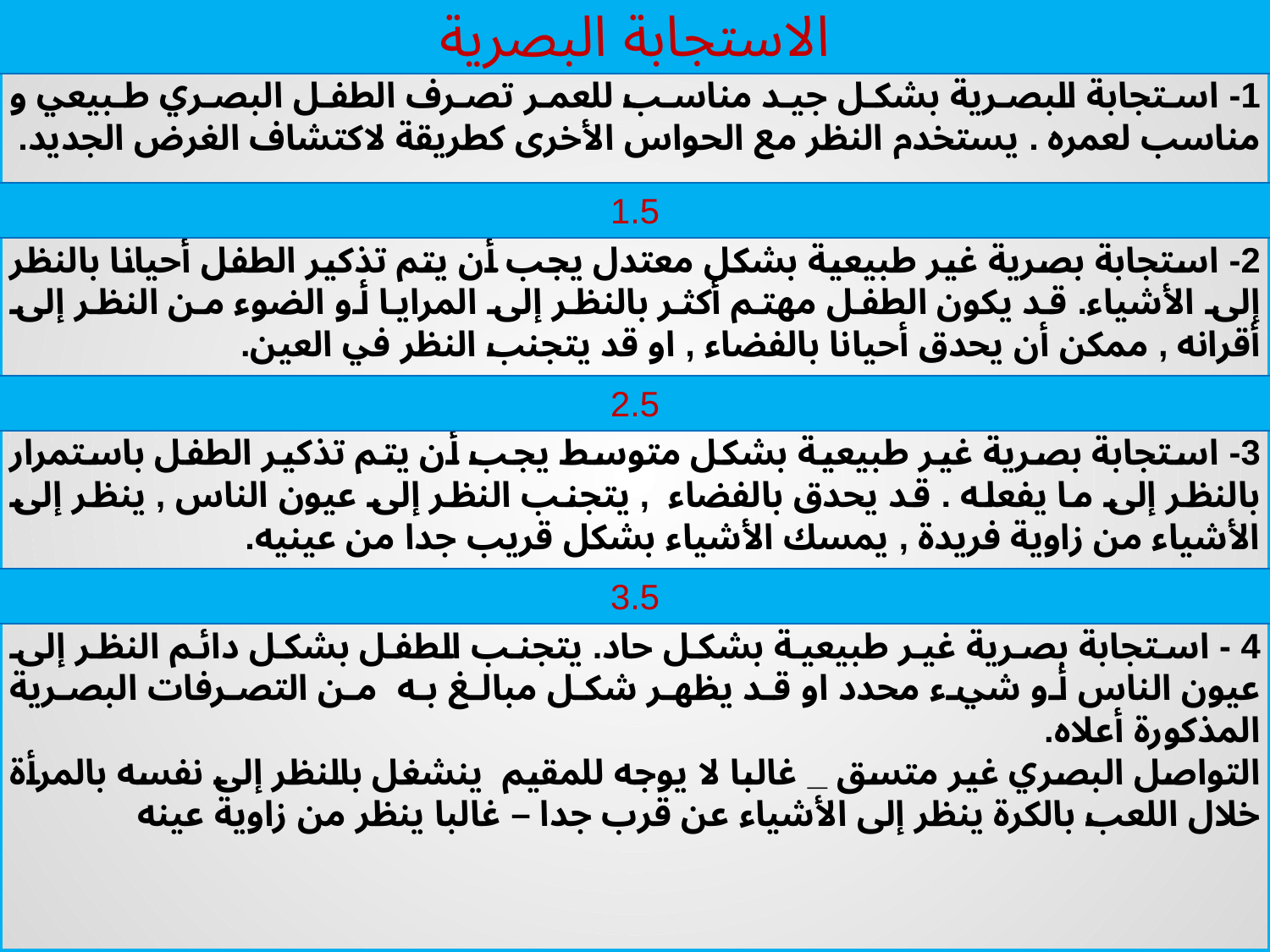

| الاستجابة البصرية |
| --- |
| 1- استجابة البصرية بشكل جيد مناسب للعمر تصرف الطفل البصري طبيعي و مناسب لعمره . يستخدم النظر مع الحواس الأخرى كطريقة لاكتشاف الغرض الجديد. |
| 1.5 |
| 2- استجابة بصرية غير طبيعية بشكل معتدل يجب أن يتم تذكير الطفل أحيانا بالنظر إلى الأشياء. قد يكون الطفل مهتم أكثر بالنظر إلى المرايا أو الضوء من النظر إلى أقرانه , ممكن أن يحدق أحيانا بالفضاء , او قد يتجنب النظر في العين. |
| 2.5 |
| 3- استجابة بصرية غير طبيعية بشكل متوسط يجب أن يتم تذكير الطفل باستمرار بالنظر إلى ما يفعله . قد يحدق بالفضاء , يتجنب النظر إلى عيون الناس , ينظر إلى الأشياء من زاوية فريدة , يمسك الأشياء بشكل قريب جدا من عينيه. |
| 3.5 |
| 4 - استجابة بصرية غير طبيعية بشكل حاد. يتجنب الطفل بشكل دائم النظر إلى عيون الناس أو شيء محدد او قد يظهر شكل مبالغ به من التصرفات البصرية المذكورة أعلاه. التواصل البصري غير متسق \_ غالبا لا يوجه للمقيم ينشغل بالنظر إلى نفسه بالمرأة خلال اللعب بالكرة ينظر إلى الأشياء عن قرب جدا – غالبا ينظر من زاوية عينه |